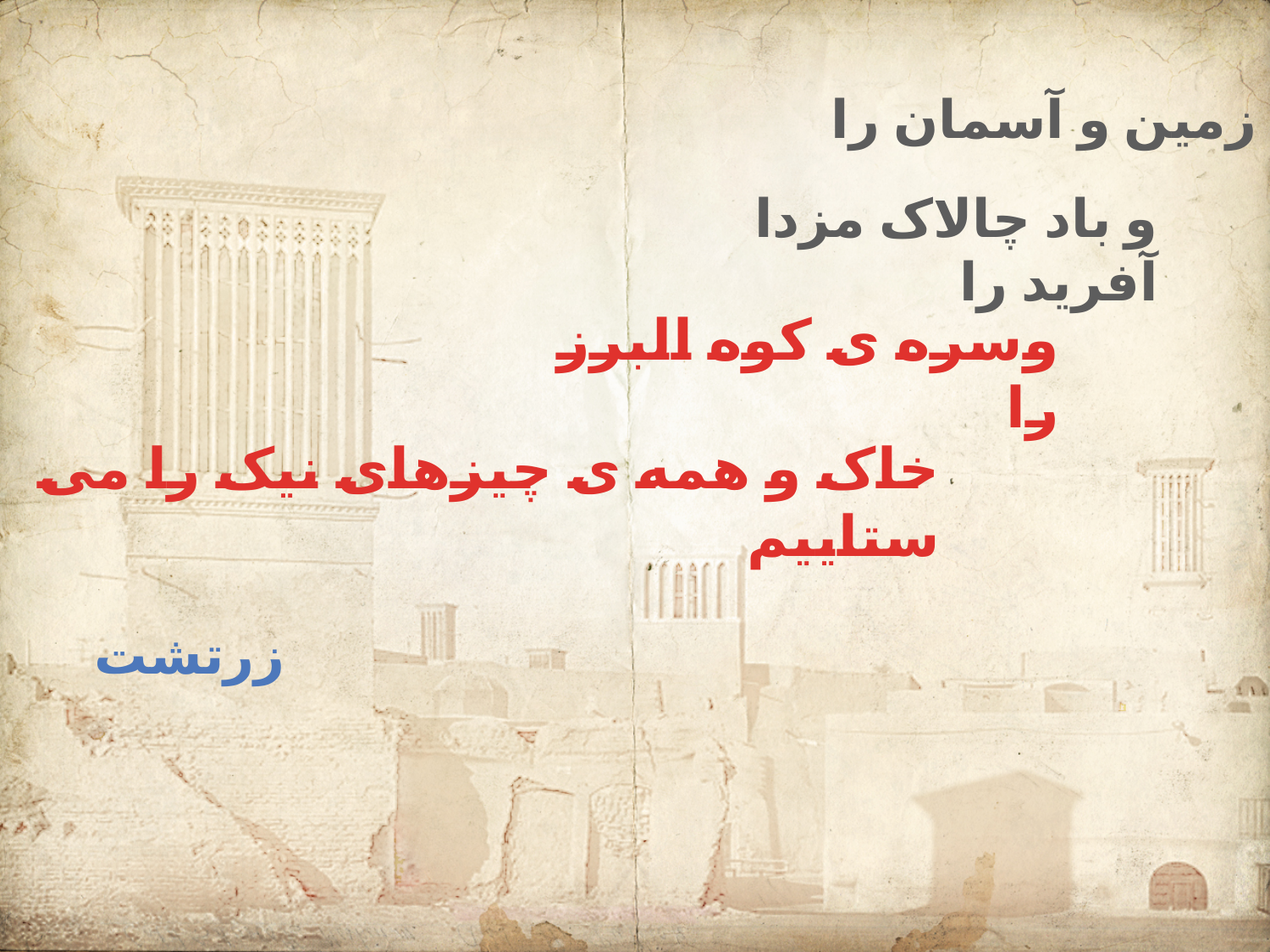

زمین و آسمان را

و باد چالاک مزدا آفرید را
وسره ی کوه البرز را
خاک و همه ی چیزهای نیک را می ستاییم
زرتشت